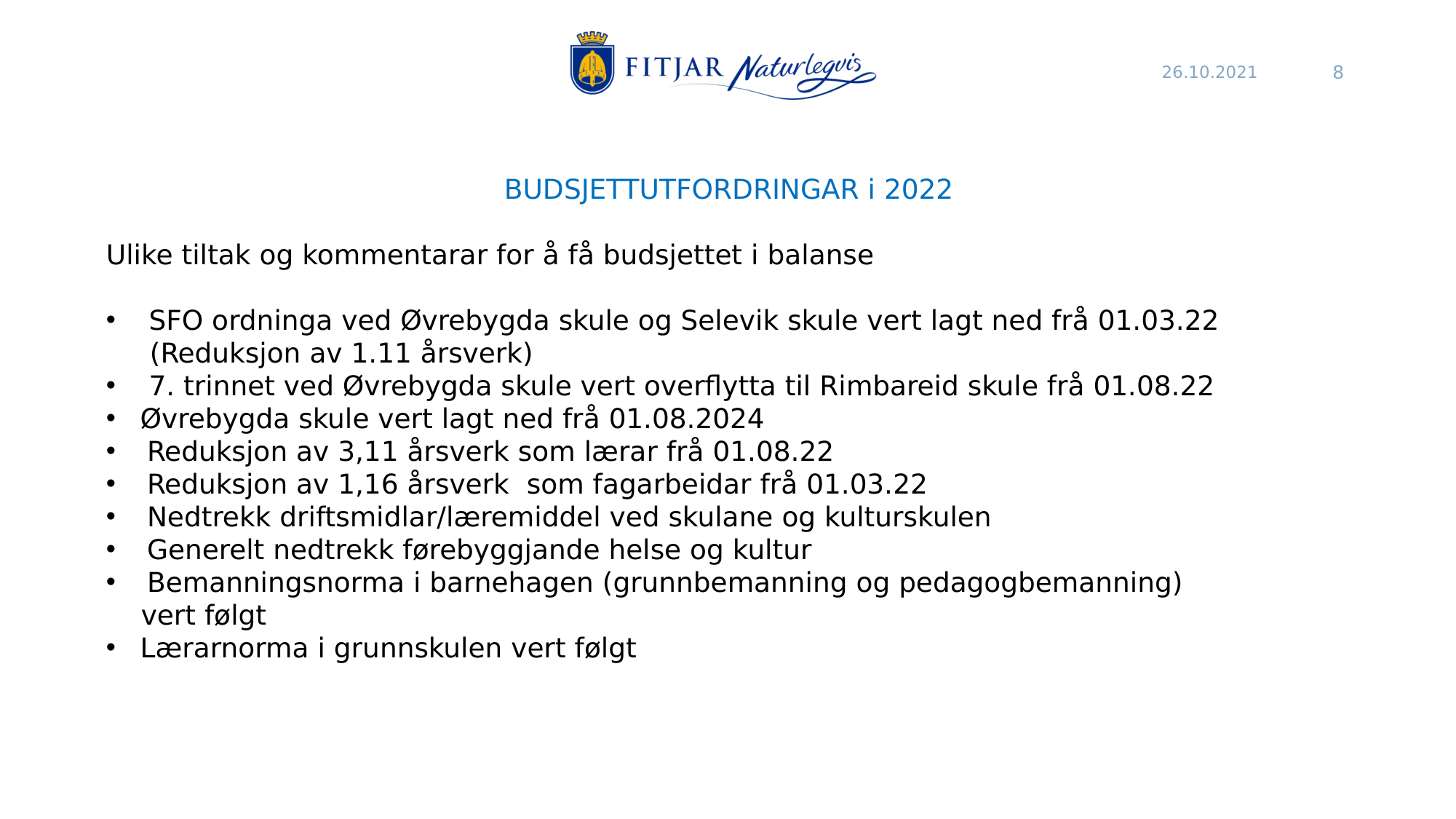

26.10.2021
8
BUDSJETTUTFORDRINGAR i 2022

Ulike tiltak og kommentarar for å få budsjettet i balanse

 SFO ordninga ved Øvrebygda skule og Selevik skule vert lagt ned frå 01.03.22
     (Reduksjon av 1.11 årsverk)
 7. trinnet ved Øvrebygda skule vert overflytta til Rimbareid skule frå 01.08.22
Øvrebygda skule vert lagt ned frå 01.08.2024
Reduksjon av 3,11 årsverk som lærar frå 01.08.22
Reduksjon av 1,16 årsverk  som fagarbeidar frå 01.03.22
Nedtrekk driftsmidlar/læremiddel ved skulane og kulturskulen
Generelt nedtrekk førebyggjande helse og kultur
Bemanningsnorma i barnehagen (grunnbemanning og pedagogbemanning)
    vert følgt
Lærarnorma i grunnskulen vert følgt